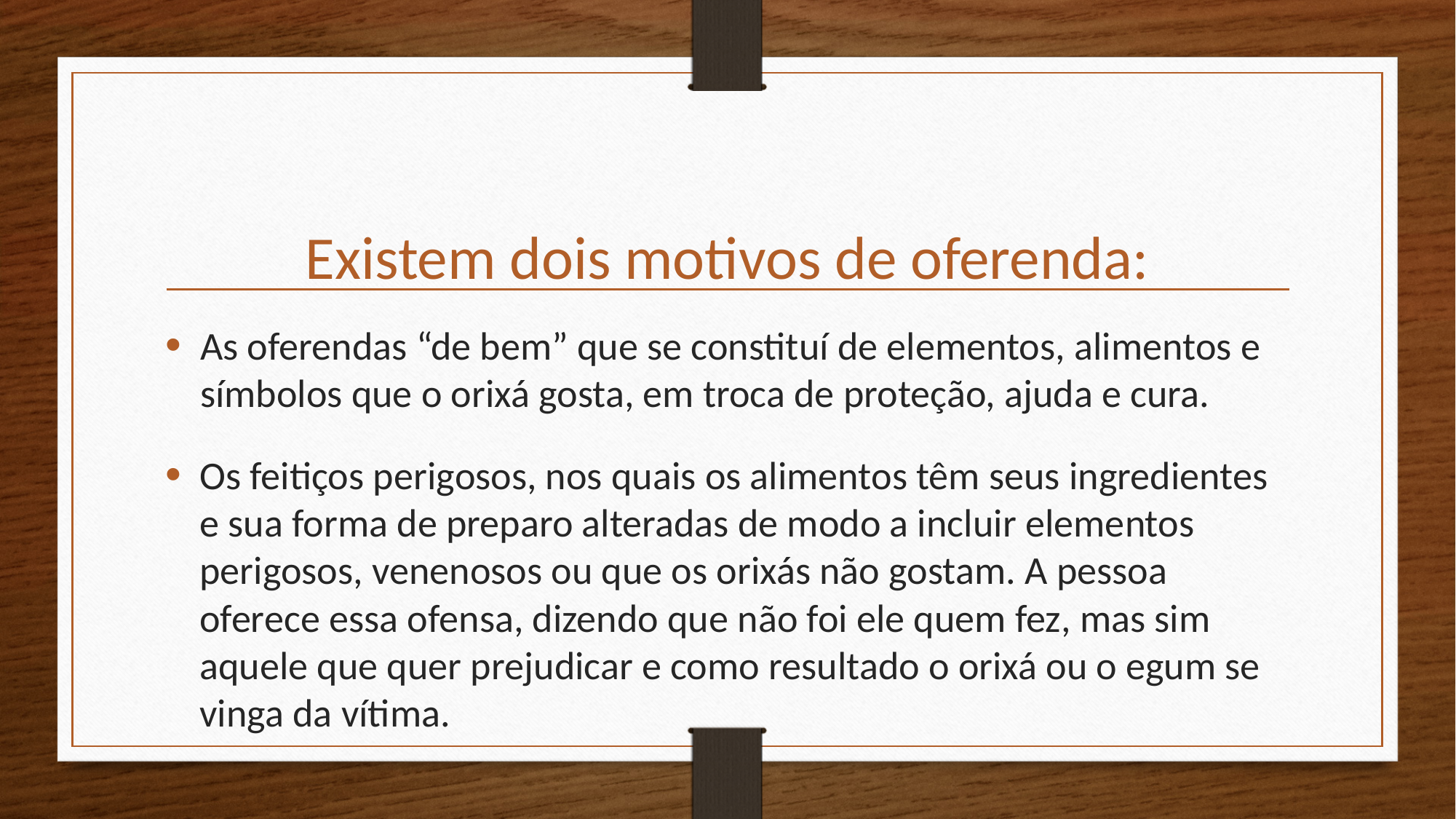

# Existem dois motivos de oferenda:
As oferendas “de bem” que se constituí de elementos, alimentos e símbolos que o orixá gosta, em troca de proteção, ajuda e cura.

Os feitiços perigosos, nos quais os alimentos têm seus ingredientes e sua forma de preparo alteradas de modo a incluir elementos perigosos, venenosos ou que os orixás não gostam. A pessoa oferece essa ofensa, dizendo que não foi ele quem fez, mas sim aquele que quer prejudicar e como resultado o orixá ou o egum se vinga da vítima.